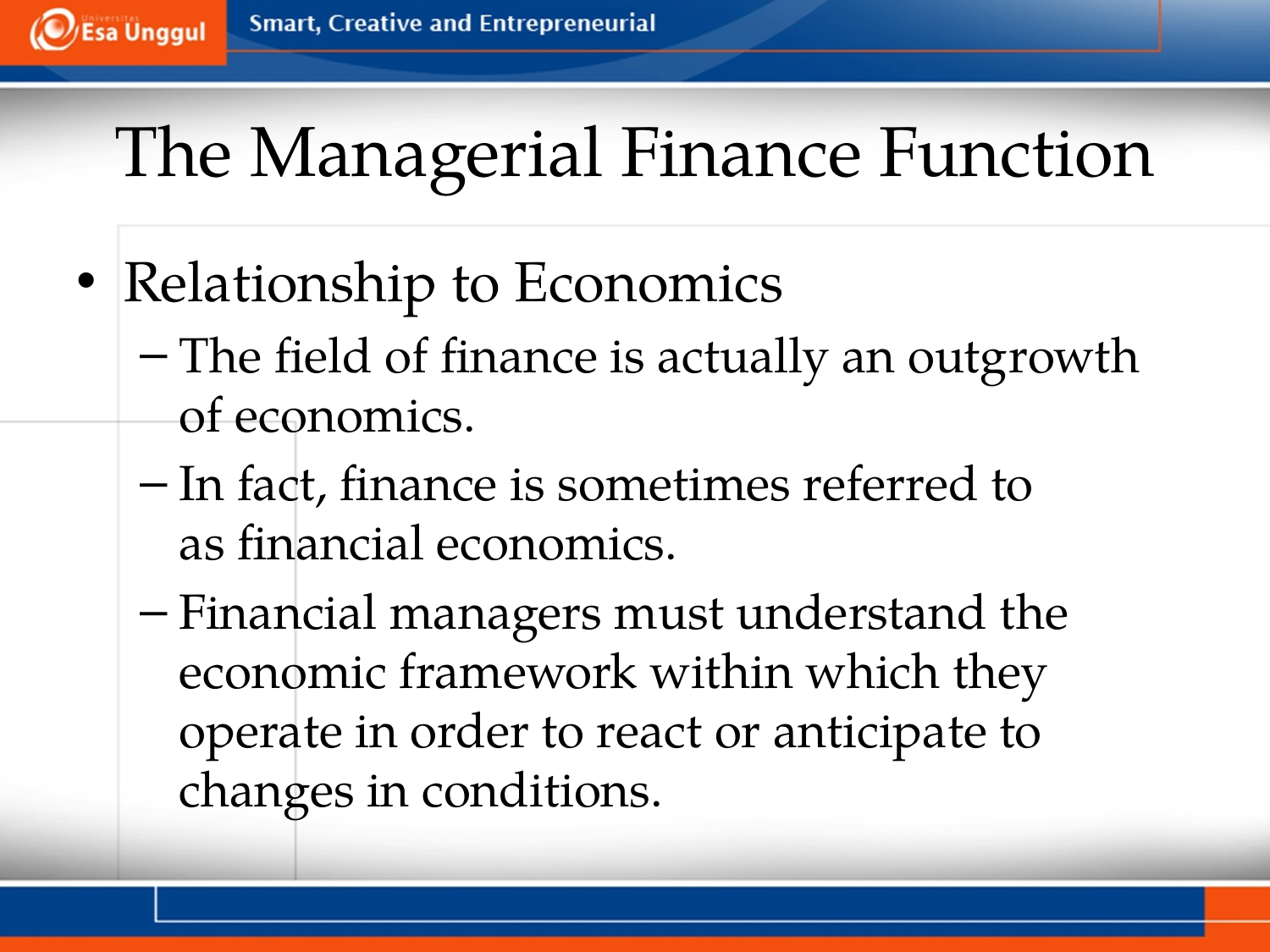

# The Managerial Finance Function
Relationship to Economics
The field of finance is actually an outgrowth
of economics.
In fact, finance is sometimes referred to
as financial economics.
Financial managers must understand the economic framework within which they operate in order to react or anticipate to changes in conditions.